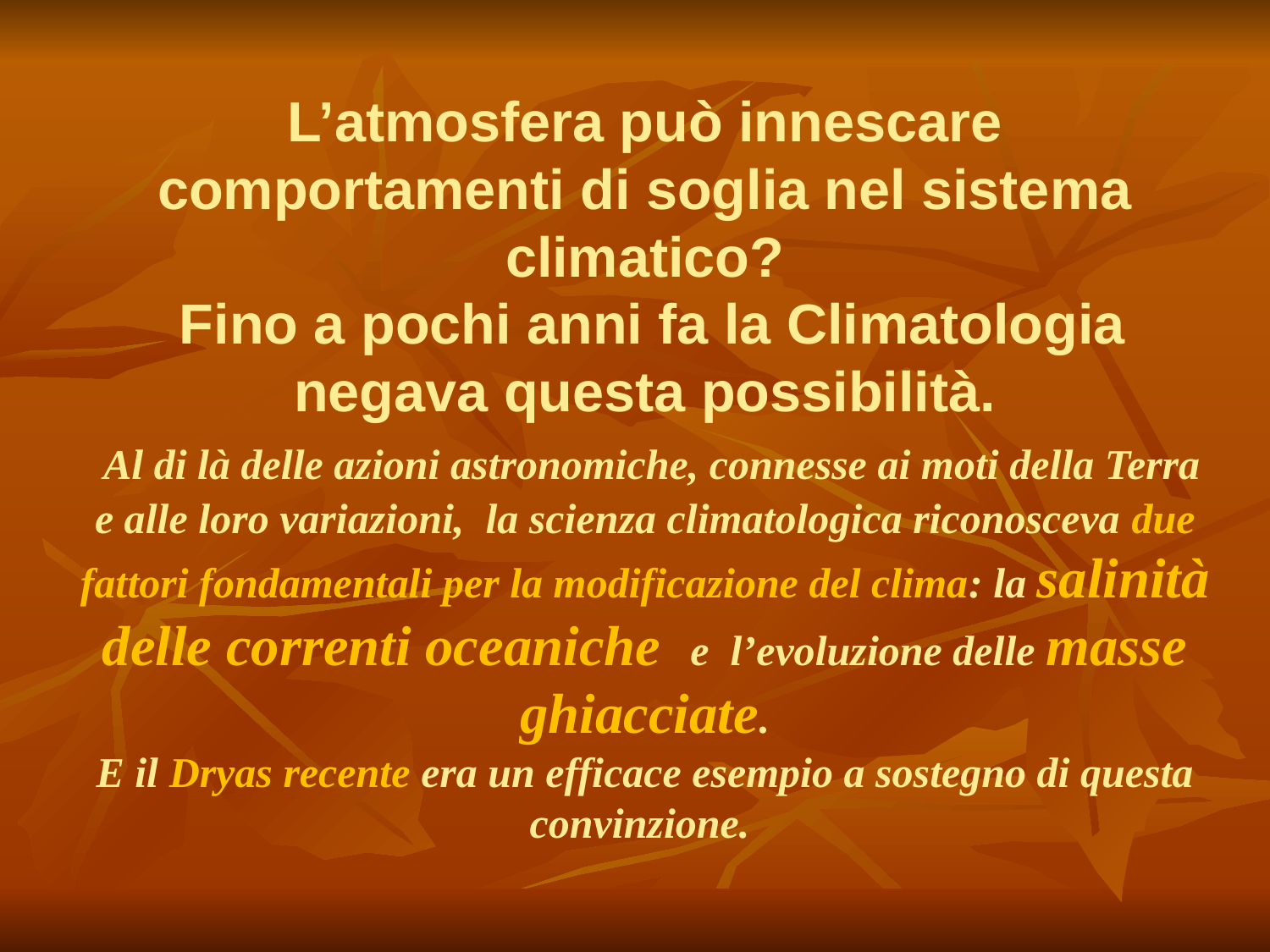

# L’atmosfera può innescare comportamenti di soglia nel sistema climatico? Fino a pochi anni fa la Climatologia negava questa possibilità. Al di là delle azioni astronomiche, connesse ai moti della Terra e alle loro variazioni,  la scienza climatologica riconosceva due fattori fondamentali per la modificazione del clima: la salinità delle correnti oceaniche  e  l’evoluzione delle masse ghiacciate. E il Dryas recente era un efficace esempio a sostegno di questa convinzione.